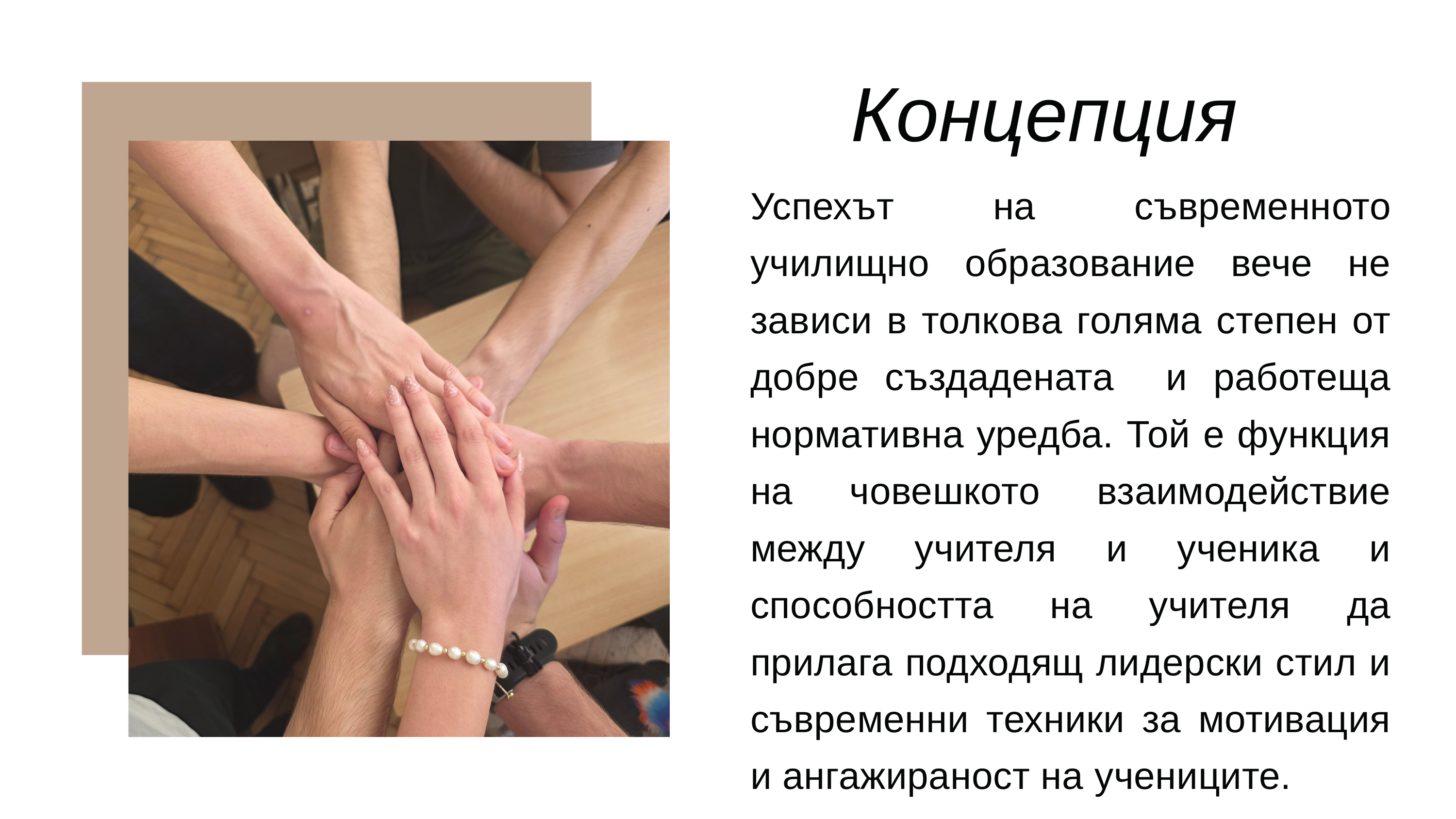

Концепция
Успехът на съвременното училищно образование вече не зависи в толкова голяма степен от добре създадената  и работеща нормативна уредба. Той е функция на човешкото взаимодействие между учителя и ученика и способността на учителя да прилага подходящ лидерски стил и съвременни техники за мотивация и ангажираност на учениците.